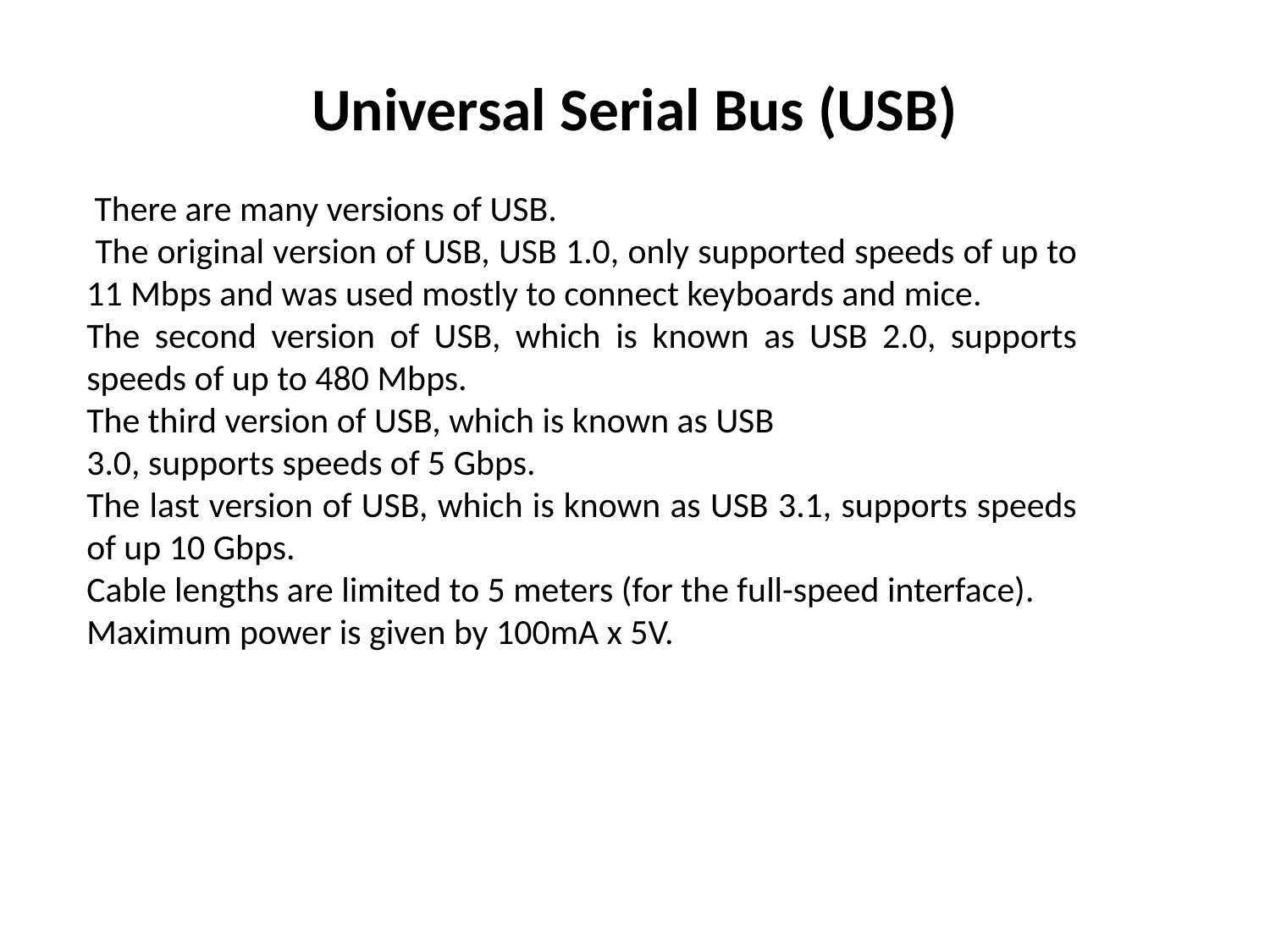

# Universal Serial Bus (USB)
 There are many versions of USB.
 The original version of USB, USB 1.0, only supported speeds of up to 11 Mbps and was used mostly to connect keyboards and mice.
The second version of USB, which is known as USB 2.0, supports speeds of up to 480 Mbps.
The third version of USB, which is known as USB
3.0, supports speeds of 5 Gbps.
The last version of USB, which is known as USB 3.1, supports speeds of up 10 Gbps.
Cable lengths are limited to 5 meters (for the full-speed interface).
Maximum power is given by 100mA x 5V.